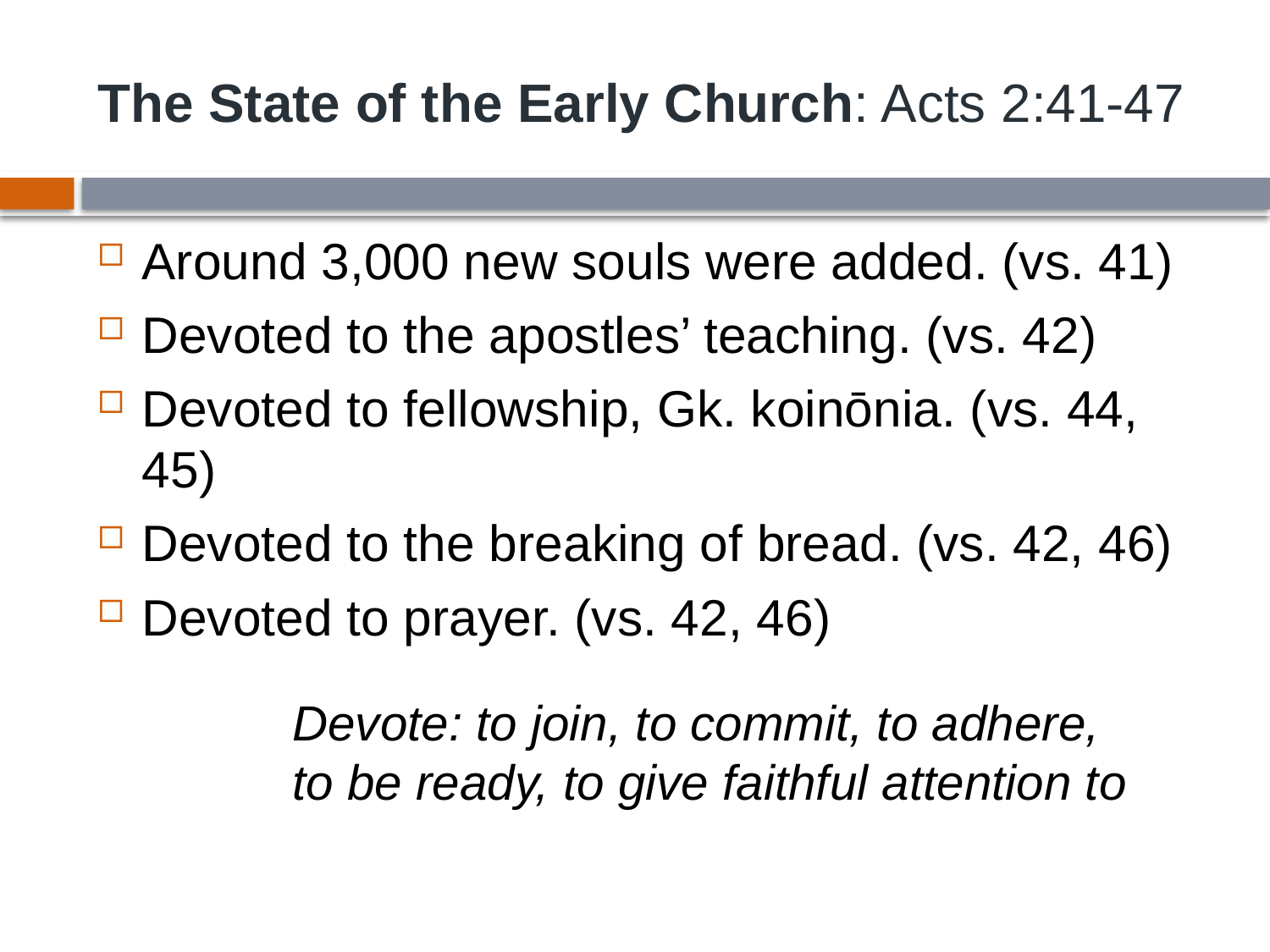

# The State of the Early Church: Acts 2:41-47
Around 3,000 new souls were added. (vs. 41)
Devoted to the apostles’ teaching. (vs. 42)
Devoted to fellowship, Gk. koinōnia. (vs. 44, 45)
Devoted to the breaking of bread. (vs. 42, 46)
Devoted to prayer. (vs. 42, 46)

Devote: to join, to commit, to adhere,
to be ready, to give faithful attention to